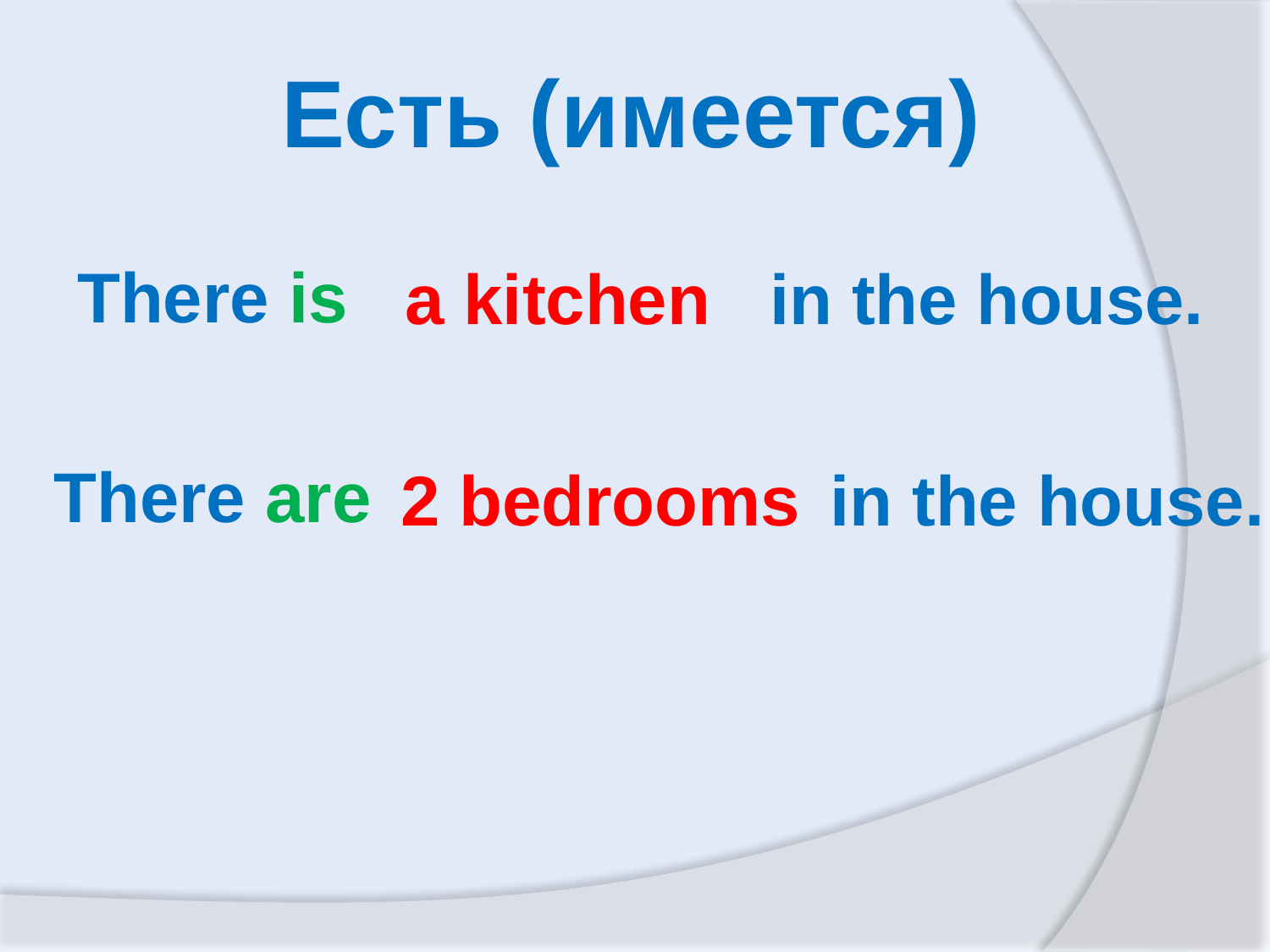

Есть (имеется)
There is
a kitchen
in the house.
There are
2 bedrooms
in the house.